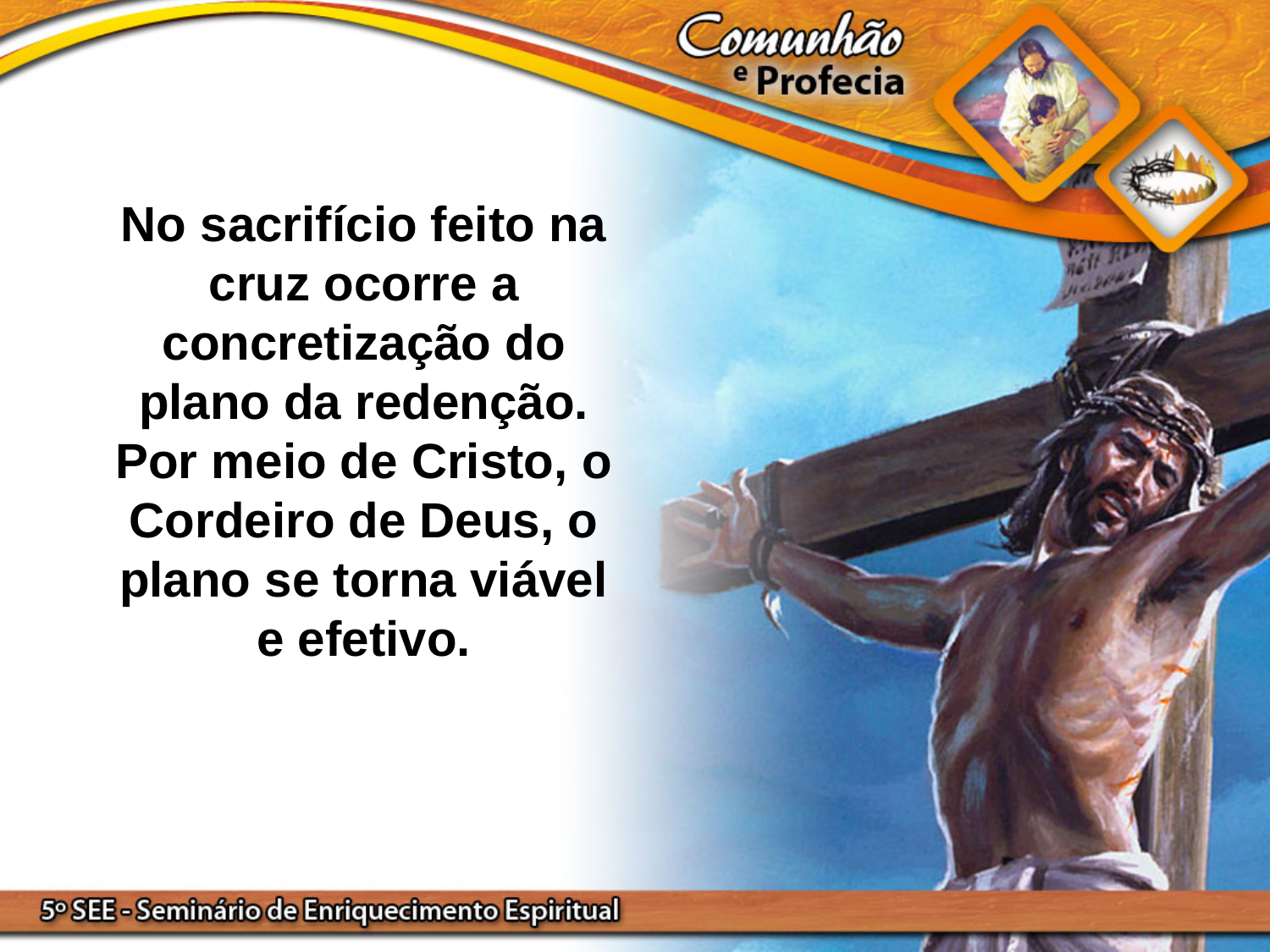

No sacrifício feito na cruz ocorre a concretização do plano da redenção. Por meio de Cristo, o Cordeiro de Deus, o plano se torna viável e efetivo.